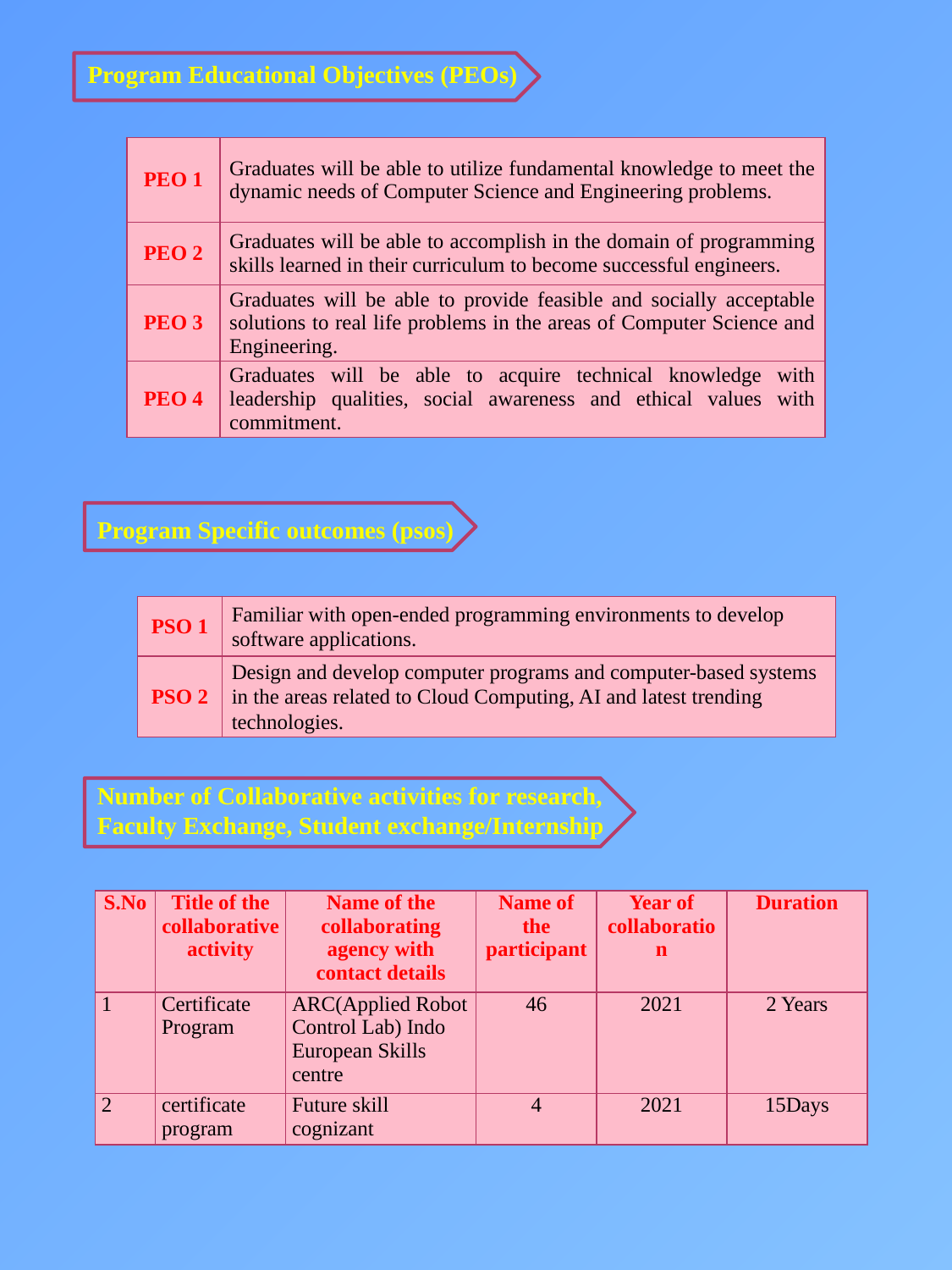

Program Educational Objectives (PEOs)

| PEO 1 | Graduates will be able to utilize fundamental knowledge to meet the dynamic needs of Computer Science and Engineering problems. |
| --- | --- |
| PEO 2 | Graduates will be able to accomplish in the domain of programming skills learned in their curriculum to become successful engineers. |
| PEO 3 | Graduates will be able to provide feasible and socially acceptable solutions to real life problems in the areas of Computer Science and Engineering. |
| PEO 4 | Graduates will be able to acquire technical knowledge with leadership qualities, social awareness and ethical values with commitment. |

Program Specific outcomes (psos)
| PSO 1 | Familiar with open-ended programming environments to develop software applications. |
| --- | --- |
| PSO 2 | Design and develop computer programs and computer-based systems in the areas related to Cloud Computing, AI and latest trending technologies. |
Number of Collaborative activities for research, Faculty Exchange, Student exchange/Internship

| S.No | Title of the collaborative activity | Name of the collaborating agency with contact details | Name of the participant | Year of collaboration | Duration |
| --- | --- | --- | --- | --- | --- |
| 1 | Certificate Program | ARC(Applied Robot Control Lab) Indo European Skills centre | 46 | 2021 | 2 Years |
| 2 | certificate program | Future skill cognizant | 4 | 2021 | 15Days |